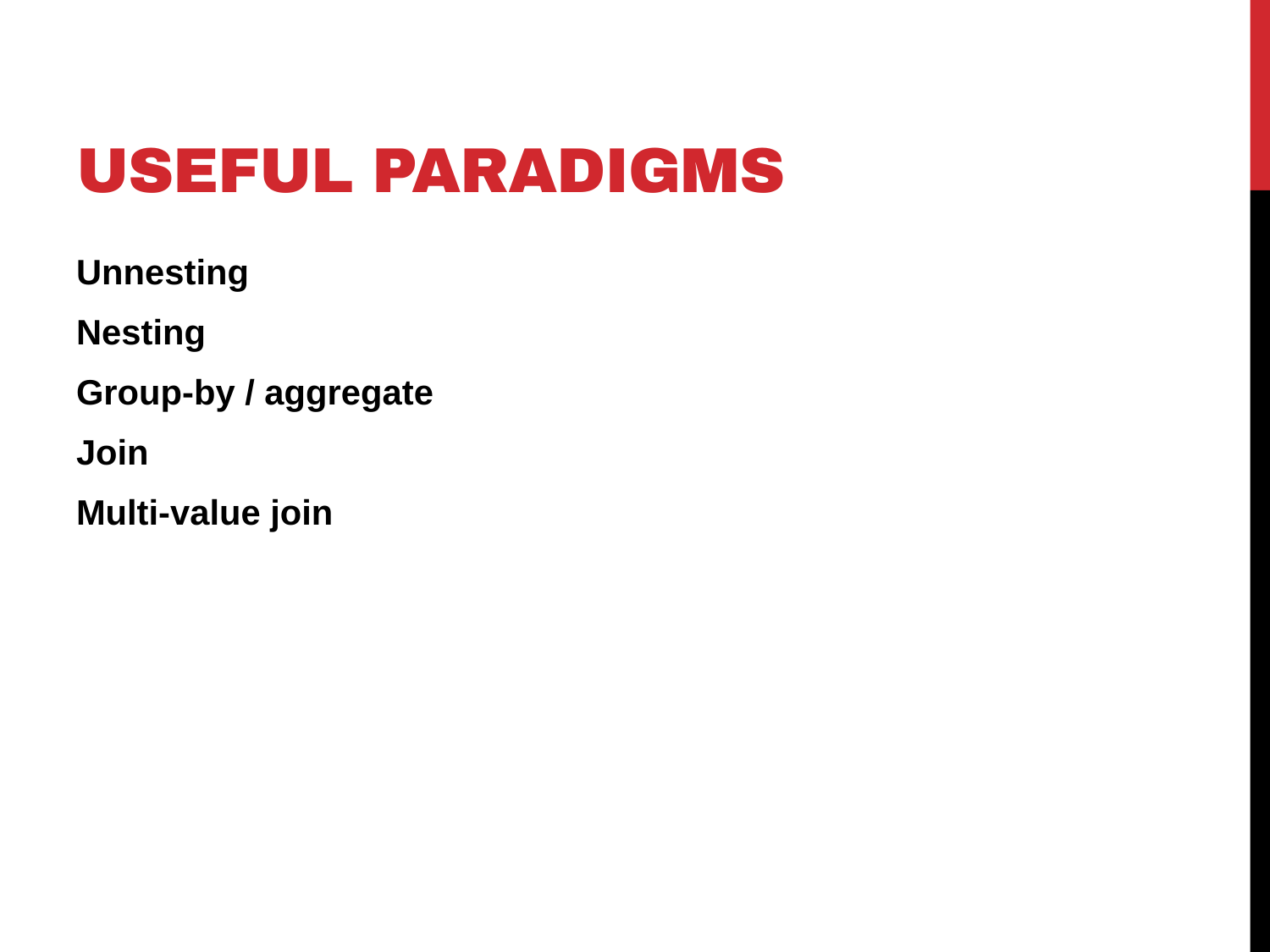

# Useful Paradigms
Unnesting
Nesting
Group-by / aggregate
Join
Multi-value join